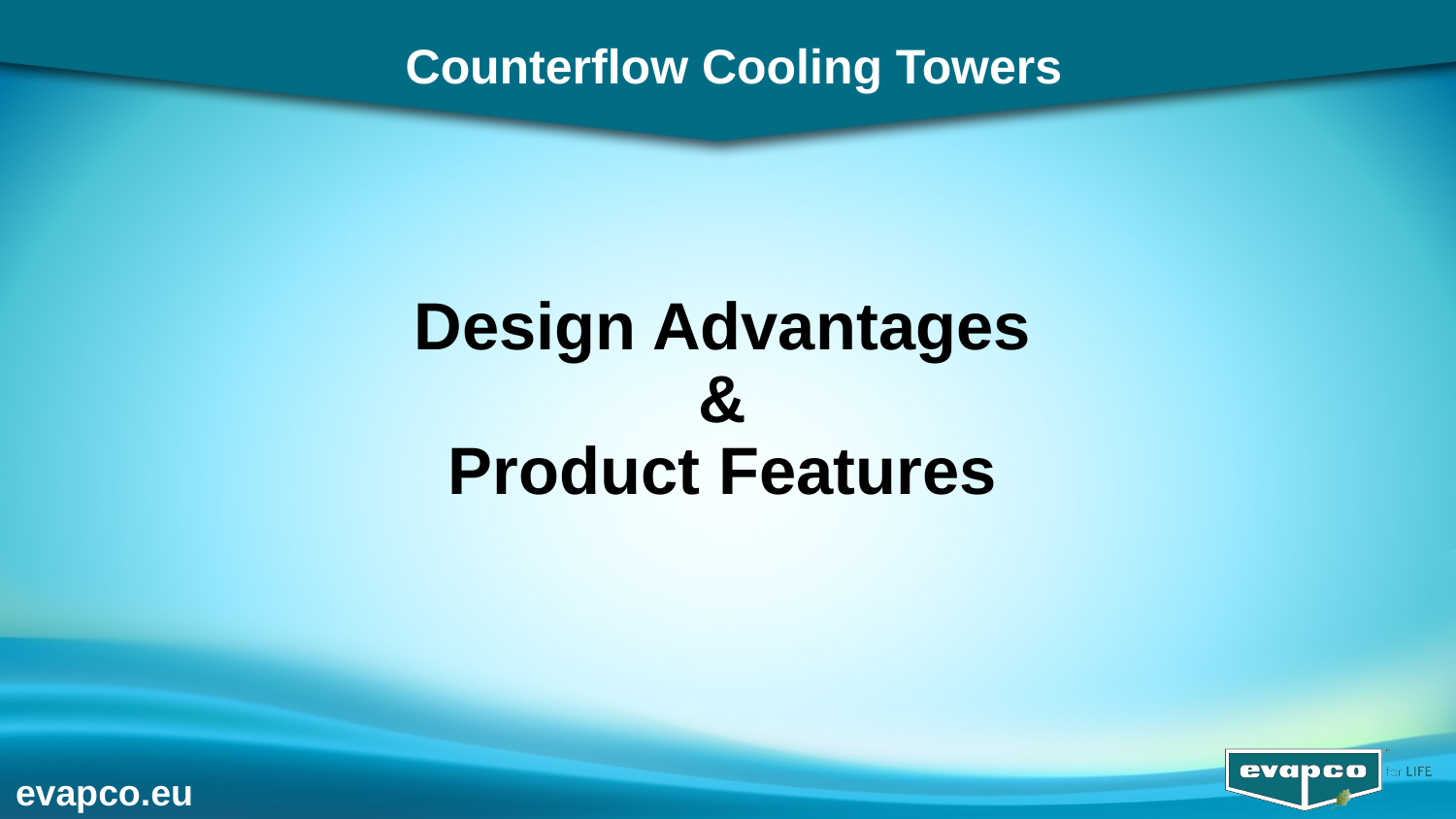

Counterflow Cooling Towers
Design Advantages
&
Product Features